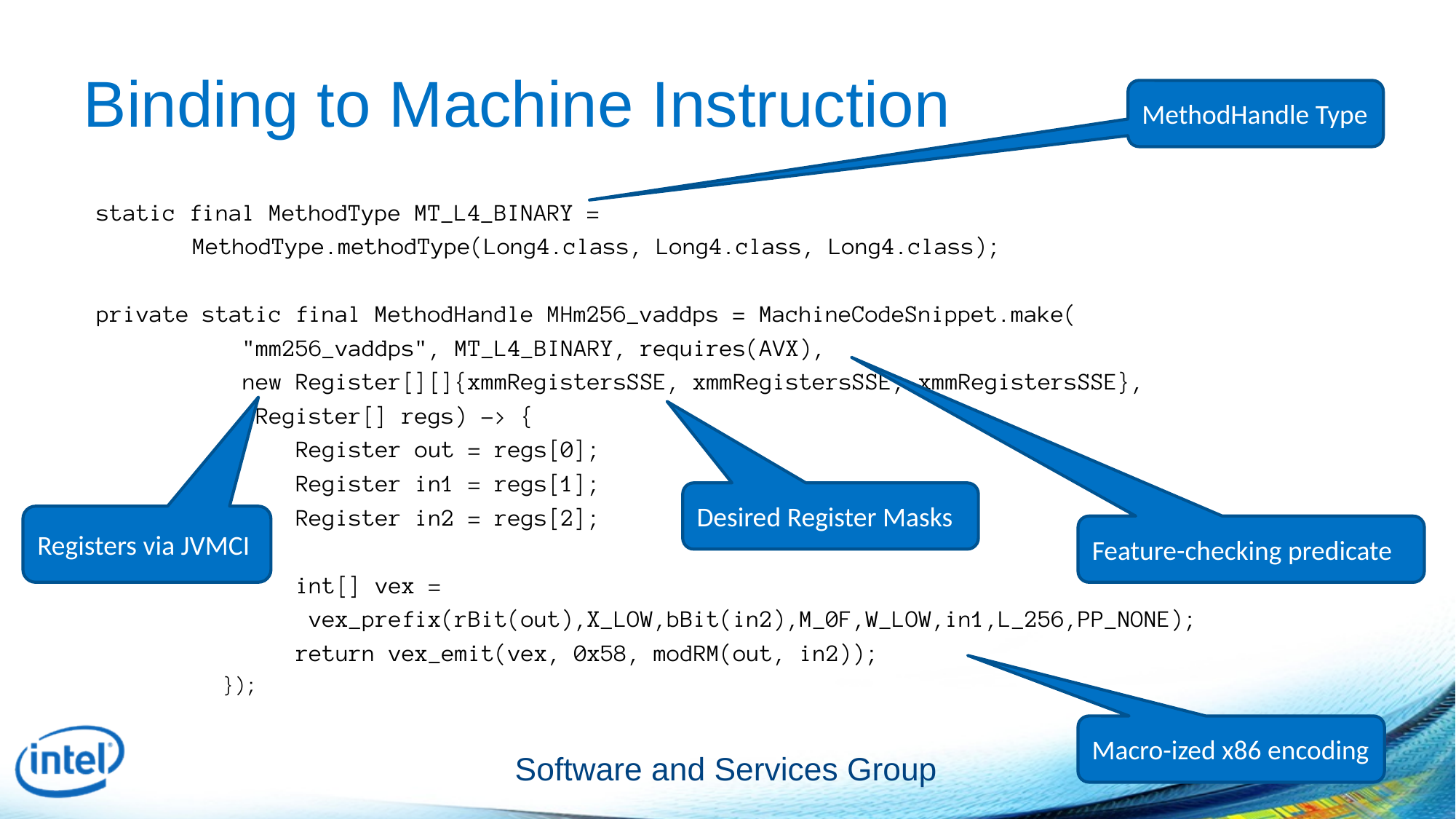

# Binding to Machine Instruction
MethodHandle Type
 static final MethodType MT_L4_BINARY =
	MethodType.methodType(Long4.class, Long4.class, Long4.class);

 private static final MethodHandle MHm256_vaddps = MachineCodeSnippet.make(
            "mm256_vaddps", MT_L4_BINARY, requires(AVX),
            new Register[][]{xmmRegistersSSE, xmmRegistersSSE, xmmRegistersSSE},
            (Register[] regs) -> {
                Register out = regs[0];
                Register in1 = regs[1];
                Register in2 = regs[2];

                int[] vex =
                 vex_prefix(rBit(out),X_LOW,bBit(in2),M_0F,W_LOW,in1,L_256,PP_NONE);
                return vex_emit(vex, 0x58, modRM(out, in2));
            });
Desired Register Masks
Registers via JVMCI
Feature-checking predicate
Macro-ized x86 encoding